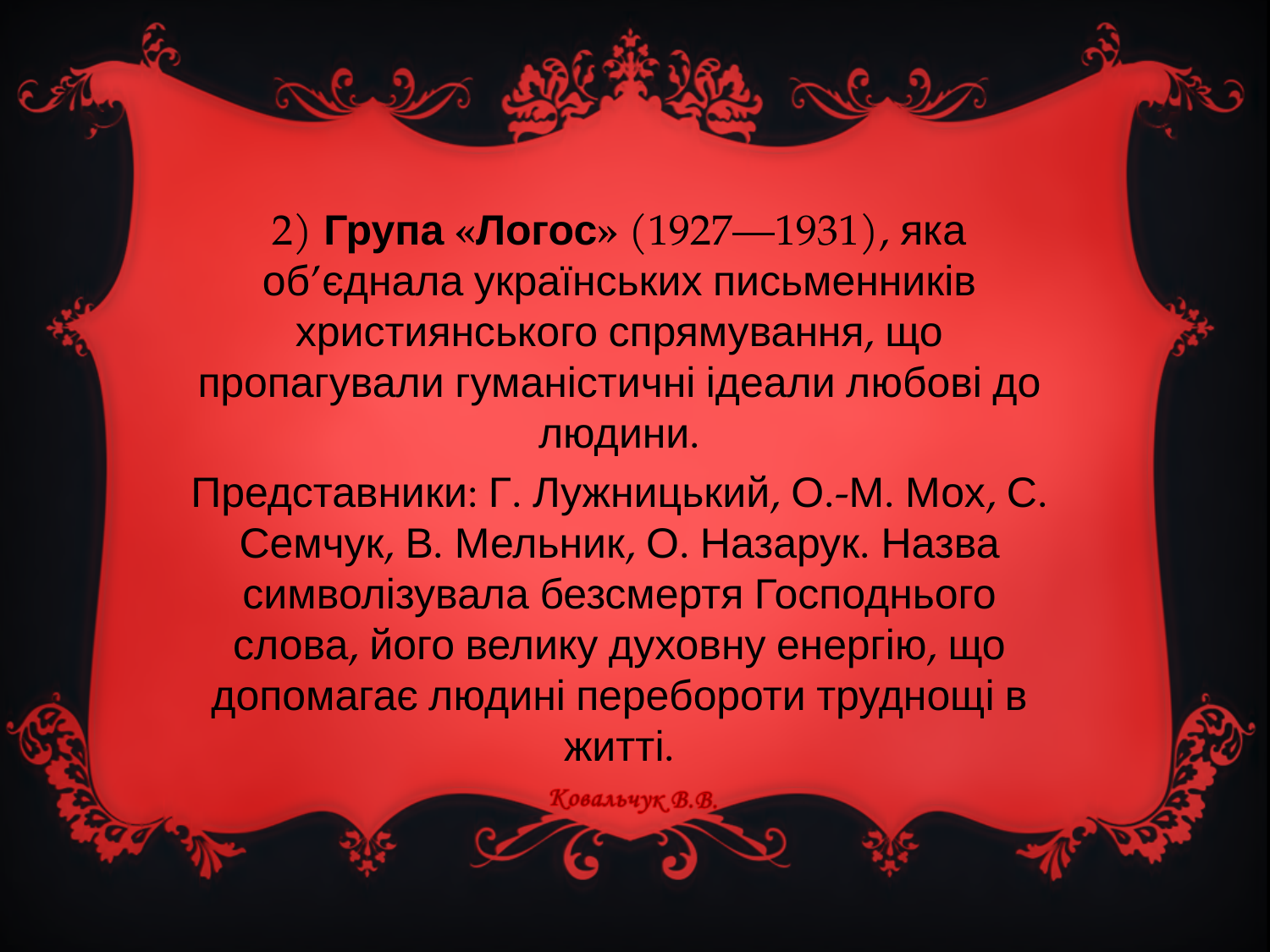

2) Група «Логос» (1927—1931), яка об’єднала українських письменників християнського спрямування, що пропагували гуманістичні ідеали любові до людини.
Представники: Г. Лужницький, О.-М. Мох, С. Семчук, В. Мельник, О. Назарук. Назва символізувала безсмертя Господнього слова, його велику духовну енергію, що допомагає людині перебороти труднощі в житті.